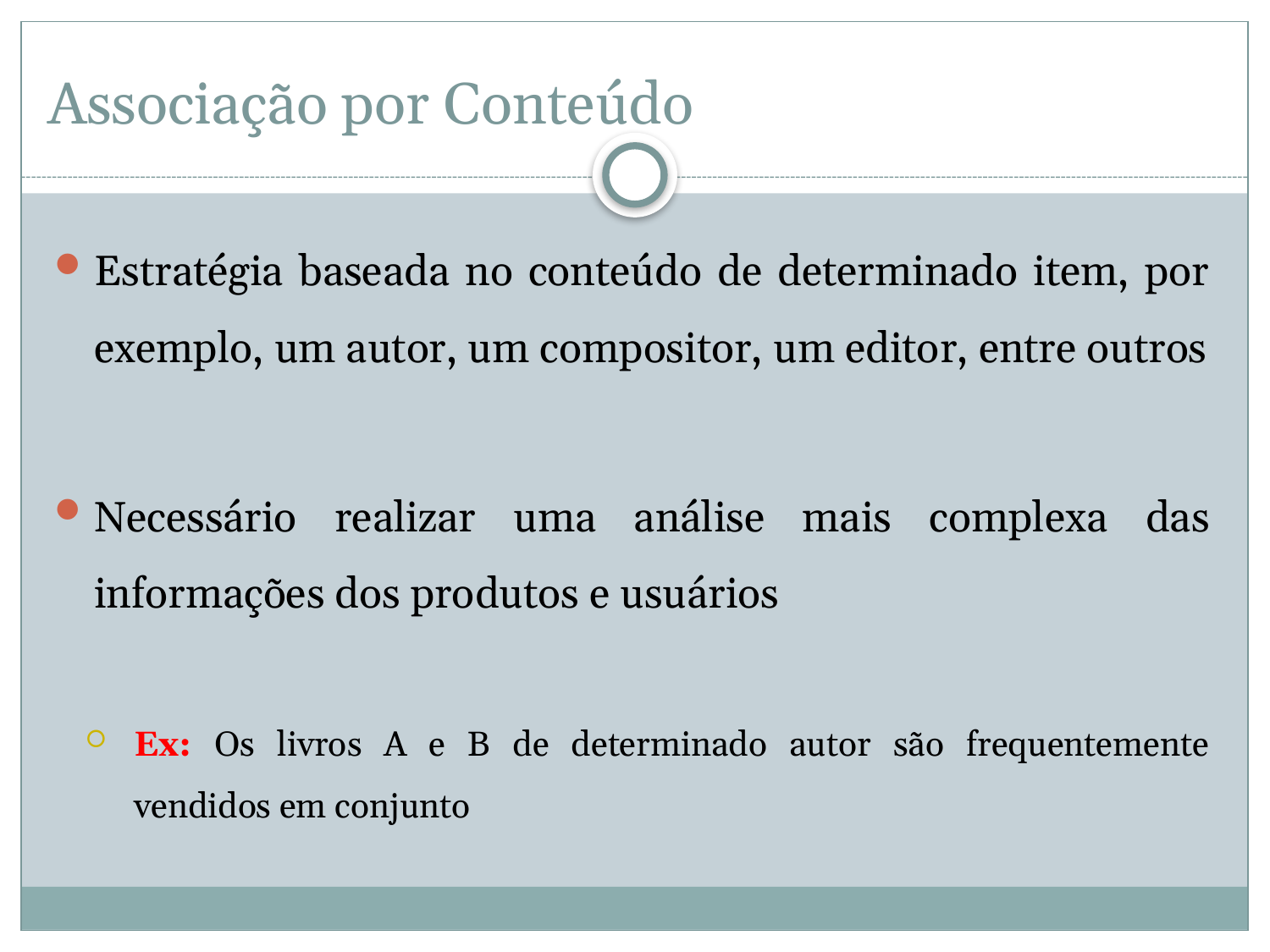

# Associação por Conteúdo
Estratégia baseada no conteúdo de determinado item, por exemplo, um autor, um compositor, um editor, entre outros

Necessário realizar uma análise mais complexa das informações dos produtos e usuários

Ex: Os livros A e B de determinado autor são frequentemente vendidos em conjunto